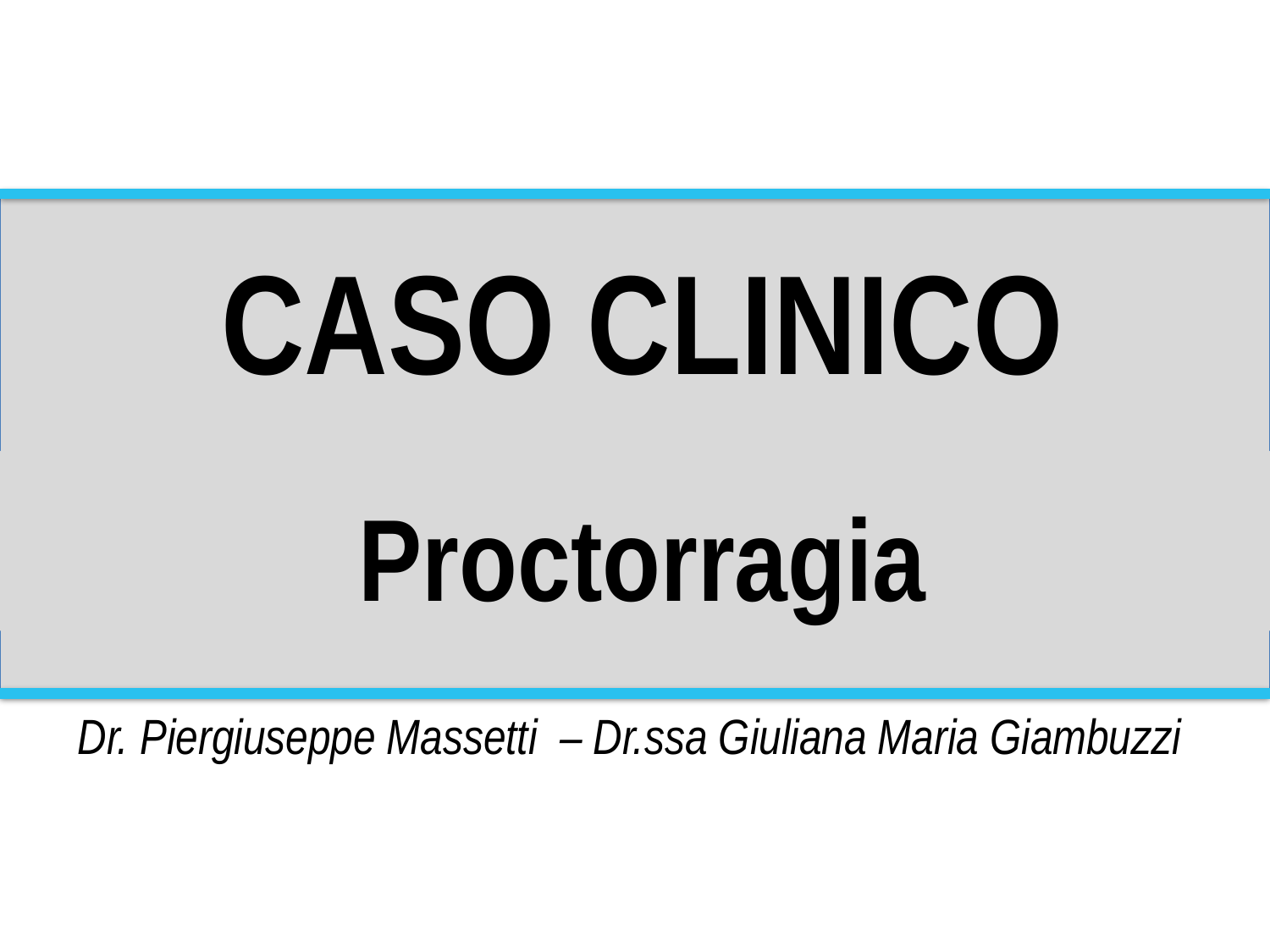

CASO CLINICO

Proctorragia
Dr. Piergiuseppe Massetti  – Dr.ssa Giuliana Maria Giambuzzi